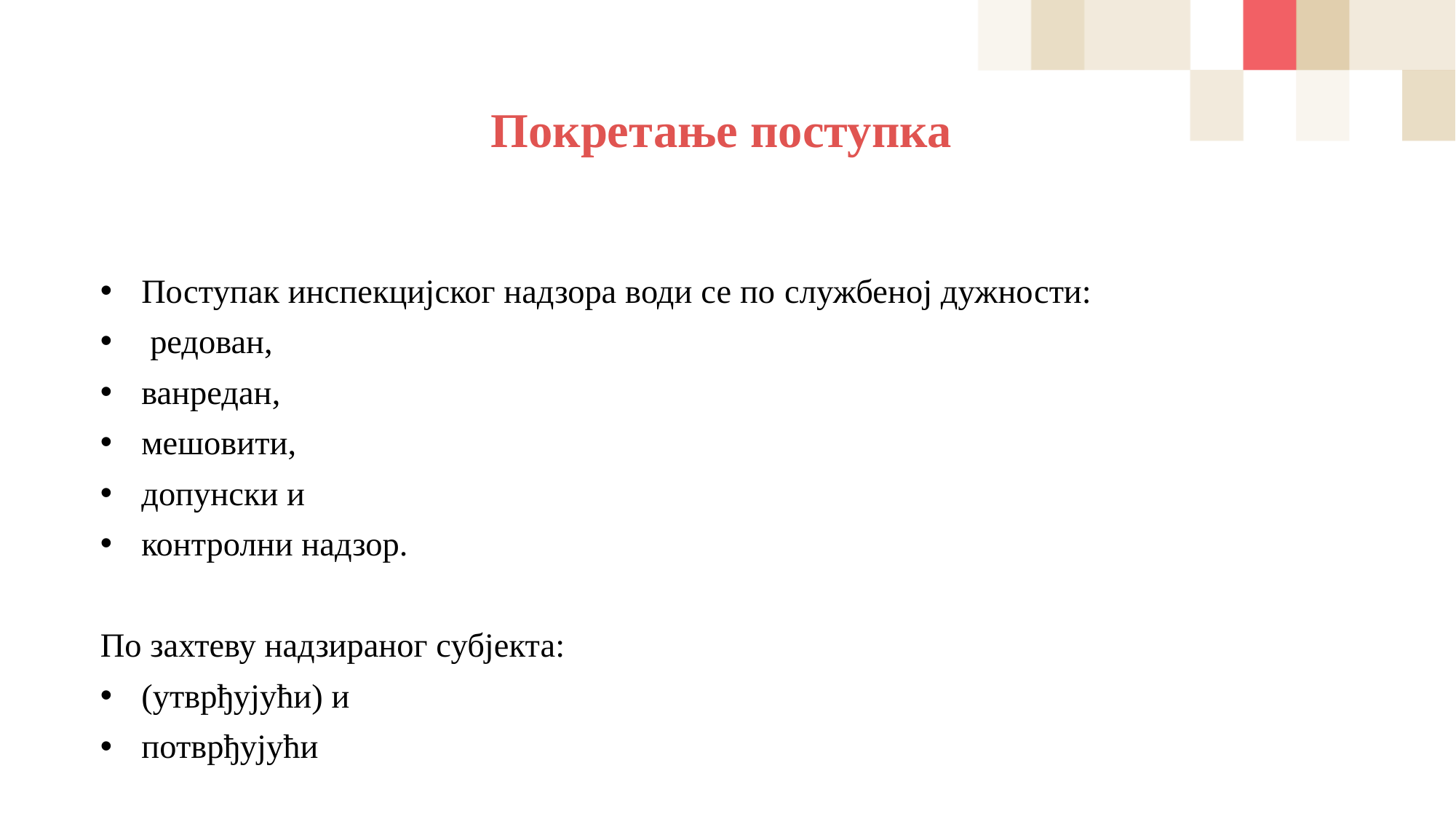

# Покретање поступка

Поступак инспекцијског надзора води се по службеној дужности:
 редован,
ванредан,
мешовити,
допунски и
контролни надзор.

По захтеву надзираног субјекта:
(утврђујући) и
потврђујући